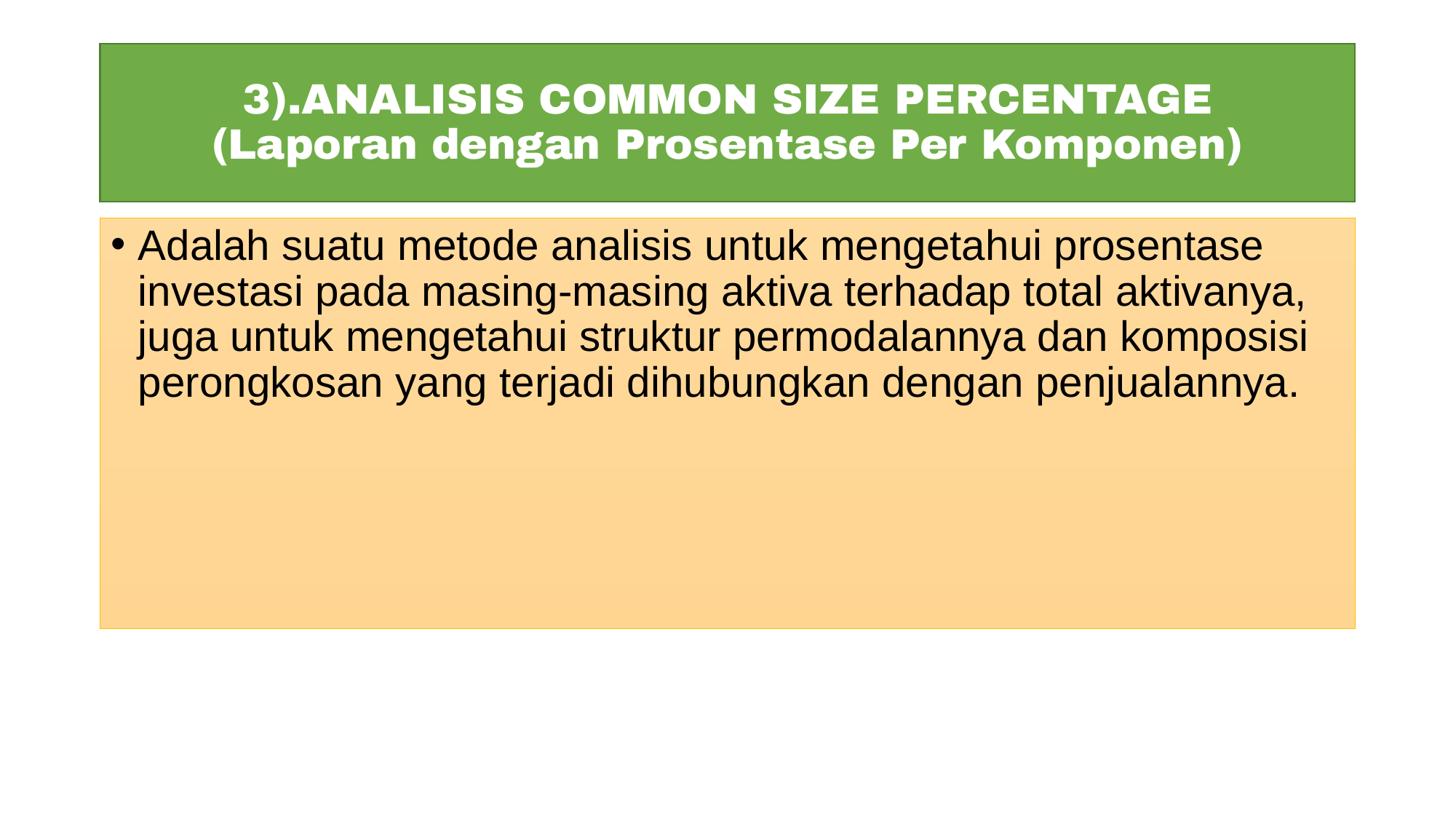

# 3).ANALISIS COMMON SIZE PERCENTAGE (Laporan dengan Prosentase Per Komponen)
Adalah suatu metode analisis untuk mengetahui prosentase investasi pada masing-masing aktiva terhadap total aktivanya, juga untuk mengetahui struktur permodalannya dan komposisi perongkosan yang terjadi dihubungkan dengan penjualannya.